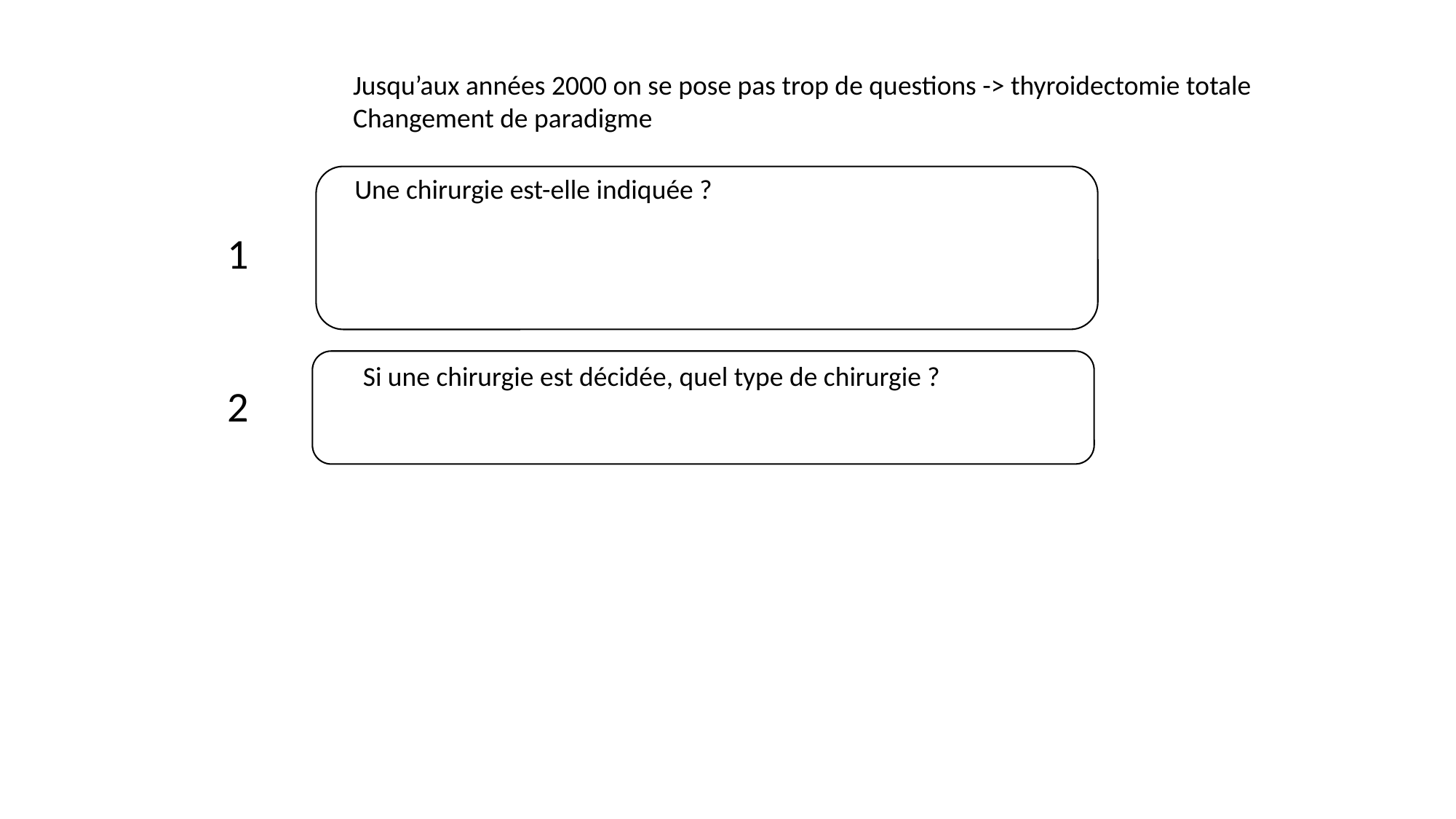

Jusqu’aux années 2000 on se pose pas trop de questions -> thyroidectomie totale
Changement de paradigme

Une chirurgie est-elle indiquée ?

1

2

Si une chirurgie est décidée, quel type de chirurgie ?